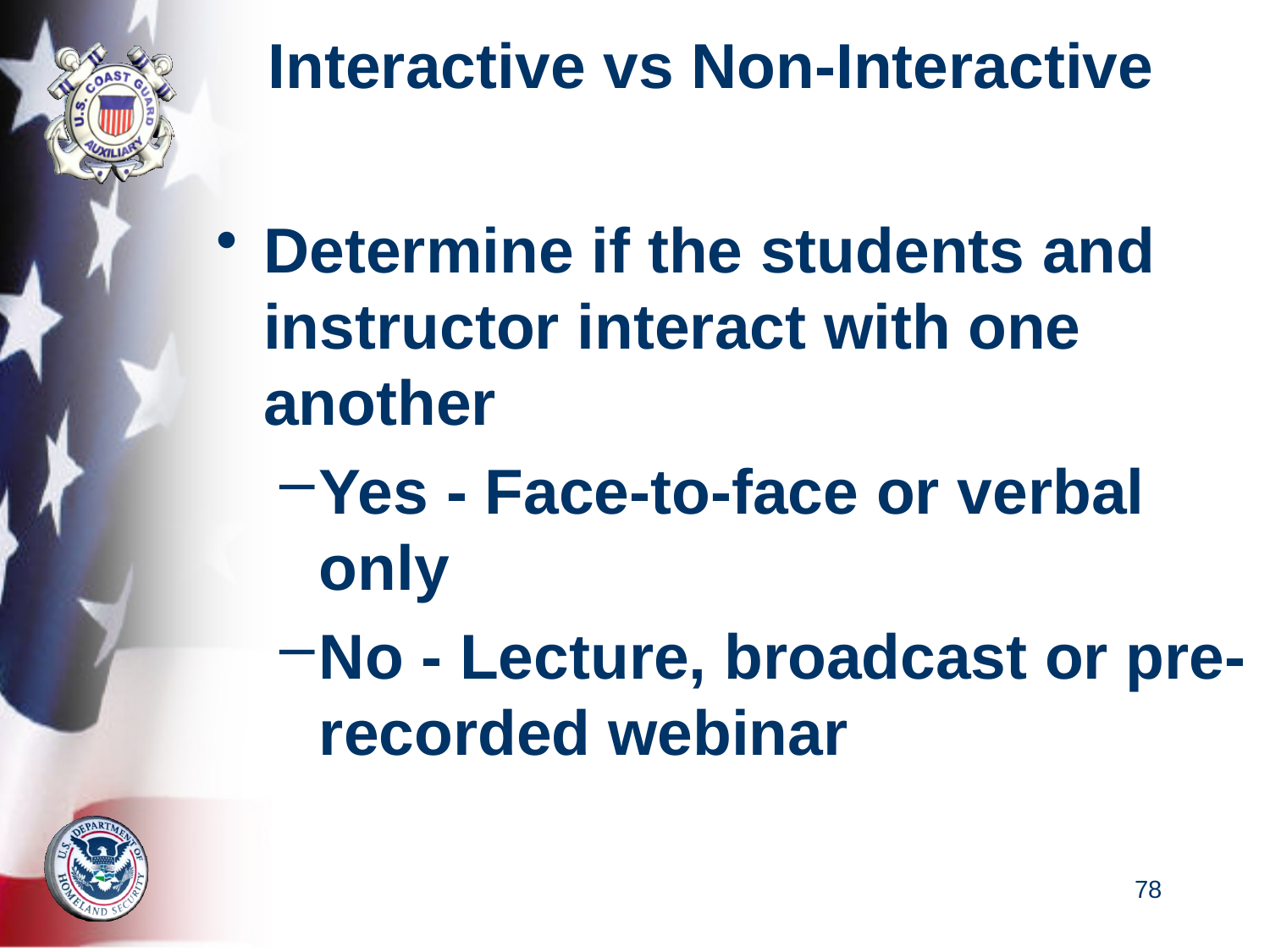

# Interactive vs Non-Interactive
Determine if the students and instructor interact with one another
Yes - Face-to-face or verbal only
No - Lecture, broadcast or pre-recorded webinar

78